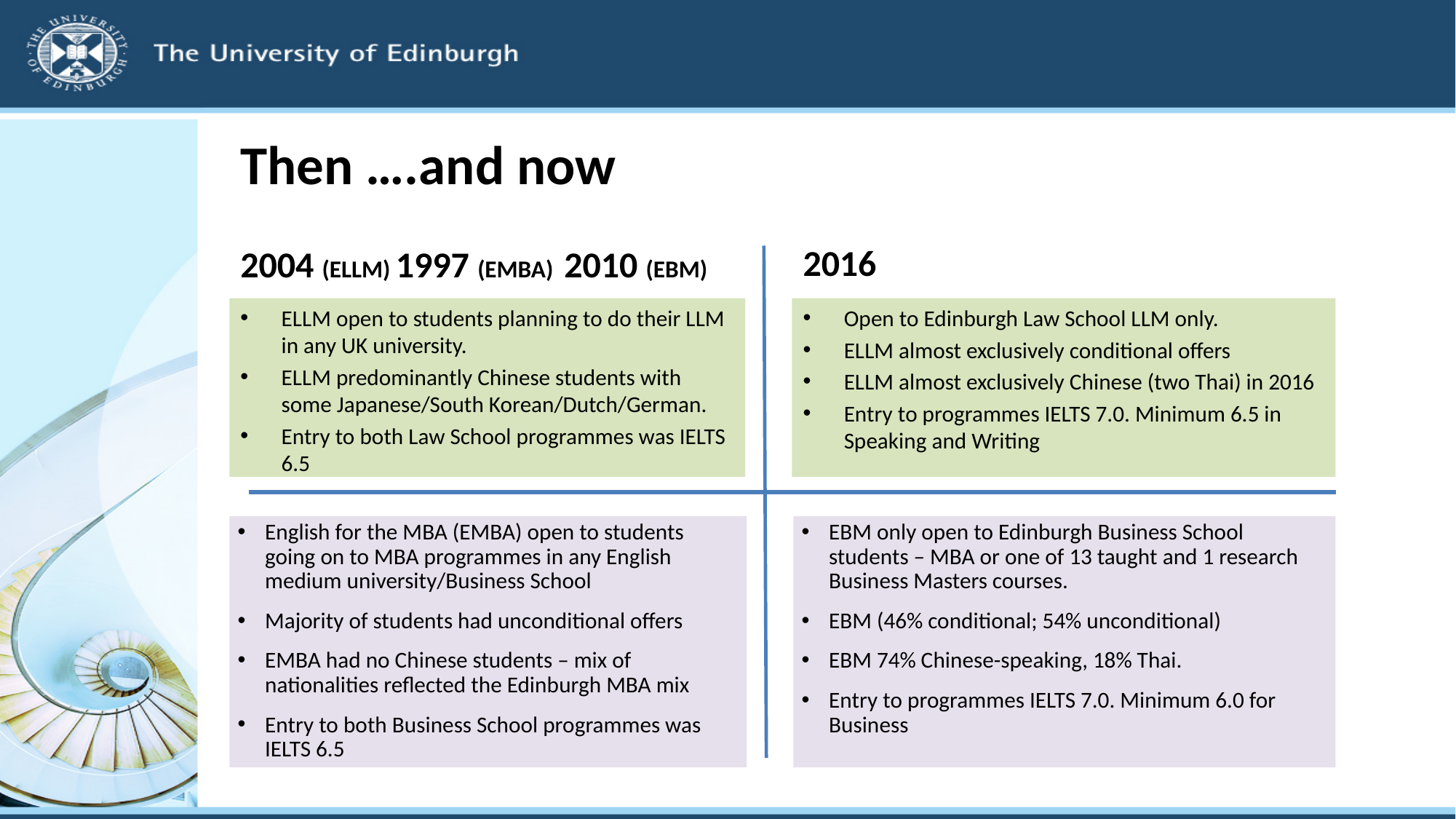

# Then ….and now
2016
2004 (ELLM) 1997 (EMBA)  2010 (EBM)
ELLM open to students planning to do their LLM in any UK university.
ELLM predominantly Chinese students with some Japanese/South Korean/Dutch/German.
Entry to both Law School programmes was IELTS 6.5

Open to Edinburgh Law School LLM only.
ELLM almost exclusively conditional offers
ELLM almost exclusively Chinese (two Thai) in 2016
Entry to programmes IELTS 7.0. Minimum 6.5 in Speaking and Writing
English for the MBA (EMBA) open to students going on to MBA programmes in any English medium university/Business School
Majority of students had unconditional offers
EMBA had no Chinese students – mix of nationalities reflected the Edinburgh MBA mix
Entry to both Business School programmes was IELTS 6.5
EBM only open to Edinburgh Business School students – MBA or one of 13 taught and 1 research Business Masters courses.
EBM (46% conditional; 54% unconditional)
EBM 74% Chinese-speaking, 18% Thai.
Entry to programmes IELTS 7.0. Minimum 6.0 for Business